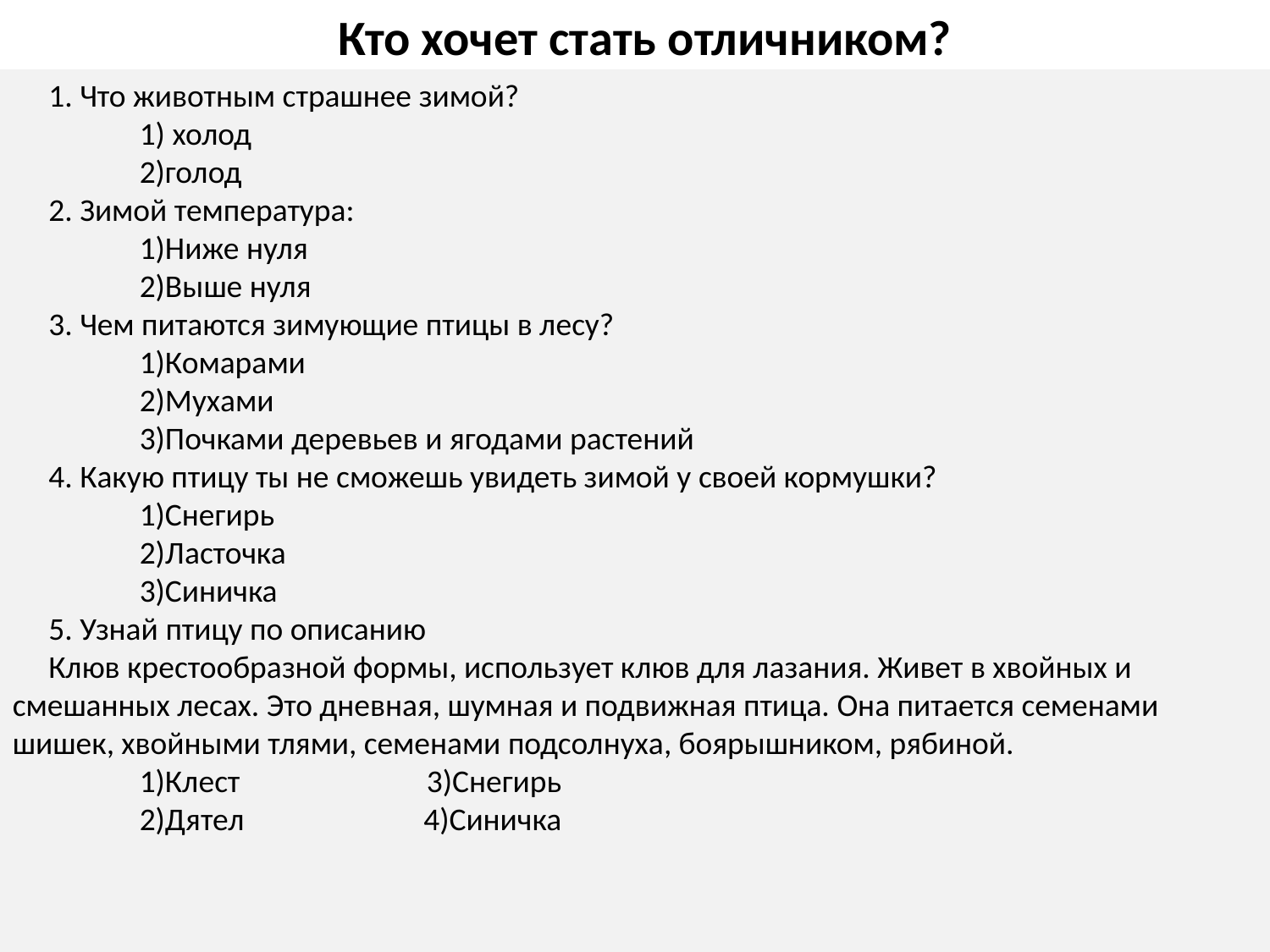

Кто хочет стать отличником?
     1. Что животным страшнее зимой?
            	1) холод
	2)голод
     2. Зимой температура:
	1)Ниже нуля
	2)Выше нуля
     3. Чем питаются зимующие птицы в лесу?
	1)Комарами
	2)Мухами
	3)Почками деревьев и ягодами растений
     4. Какую птицу ты не сможешь увидеть зимой у своей кормушки?
	1)Снегирь
	2)Ласточка
	3)Синичка
     5. Узнай птицу по описанию
     Клюв крестообразной формы, использует клюв для лазания. Живет в хвойных и          смешанных лесах. Это дневная, шумная и подвижная птица. Она питается семенами      шишек, хвойными тлями, семенами подсолнуха, боярышником, рябиной.
	1)Клест                          3)Снегирь
	2)Дятел                         4)Синичка